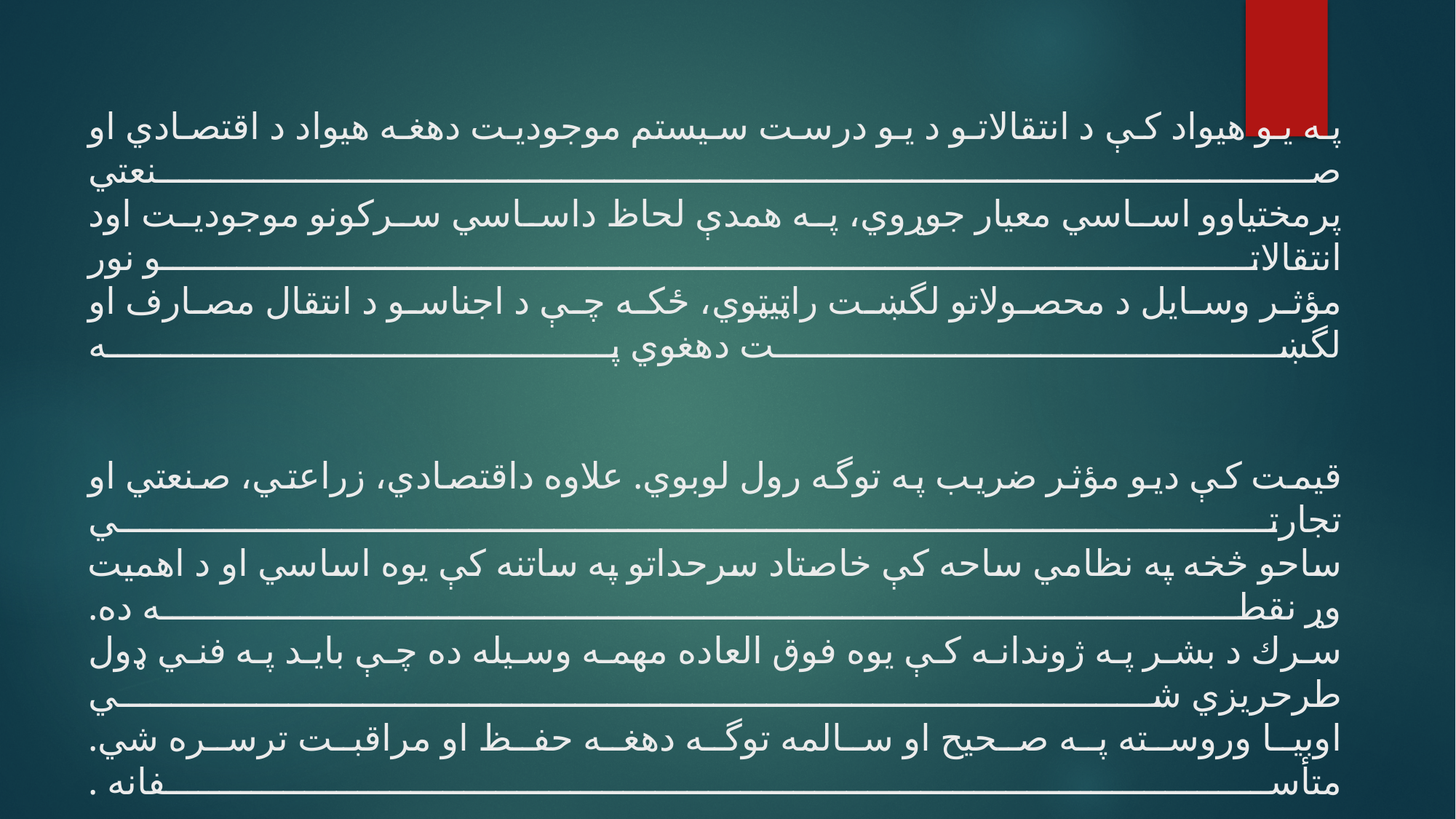

# په يو هيواد کې د انتقالاتو د يو درست سیستم موجوديت دهغه هیواد د اقتصادي او صنعتي پرمختياوو اساسي معيار جوړوي، په همدې لحاظ داساسي سرکونو موجوديت اود انتقالاتو نور مؤثر وسایل د محصولاتو لگښت راټيټوي، ځکه چې د اجناسو د انتقال مصارف او لگښت دهغوي په     قیمت کې ديو مؤثر ضريب په توگه رول لوبوي. علاوه داقتصادي، زراعتي، صنعتي او تجارتي ساحو څخه په نظامي ساحه کې خاصتاد سرحداتو په ساتنه کې يوه اساسي او د اهمیت وړ نقطه ده. سرك د بشر په ژوندانه کې يوه فوق العاده مهمه وسيله ده چې باید په فني ډول طرحريزي شي اوبيا وروسته په صحیح او سالمه توگه دهغه حفظ او مراقبت ترسره شي. متأسفانه .